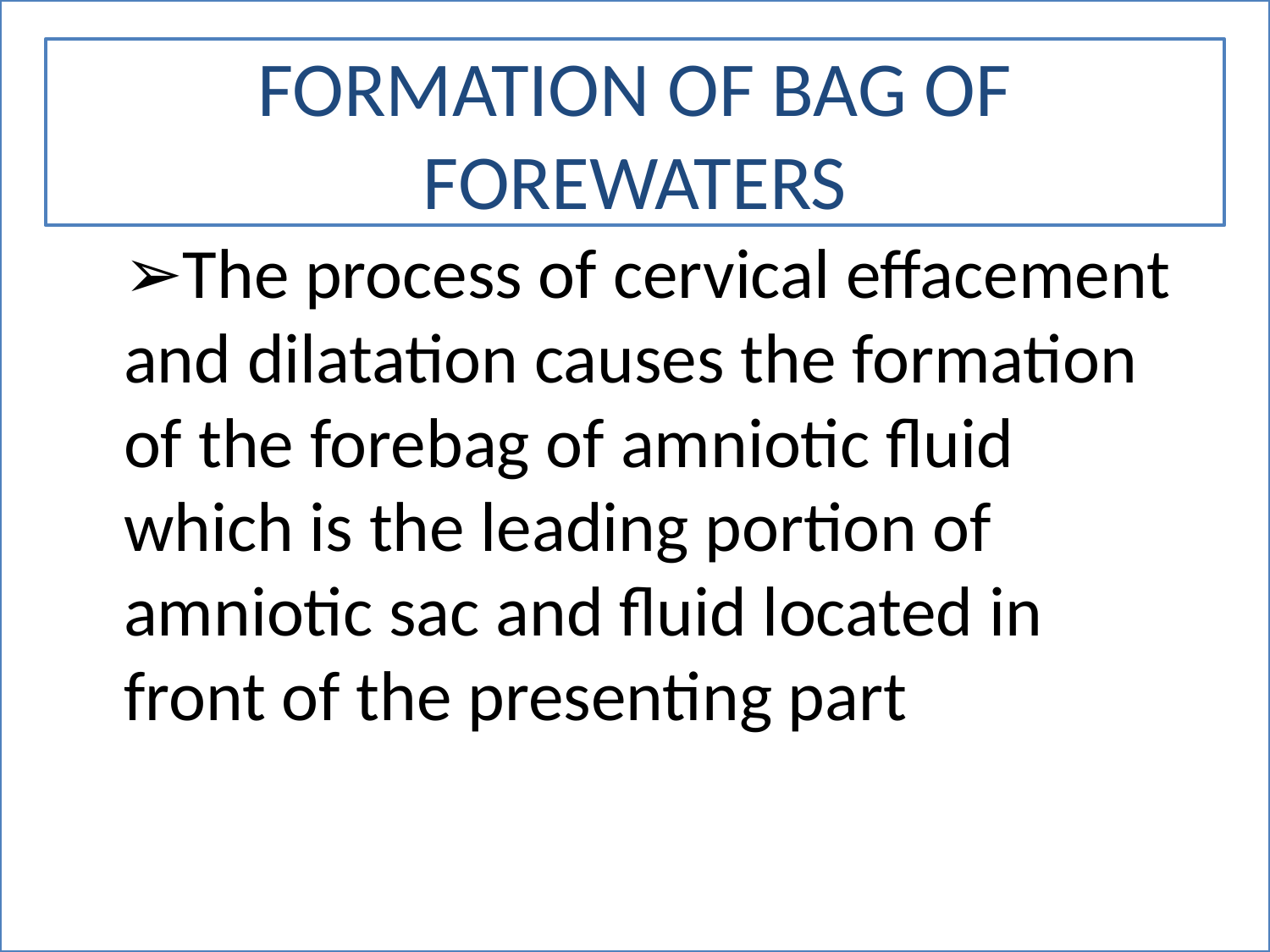

FORMATION OF BAG OF FOREWATERS
➢The process of cervical effacement
and dilatation causes the formation
of the forebag of amniotic fluid
which is the leading portion of
amniotic sac and fluid located in
front of the presenting part